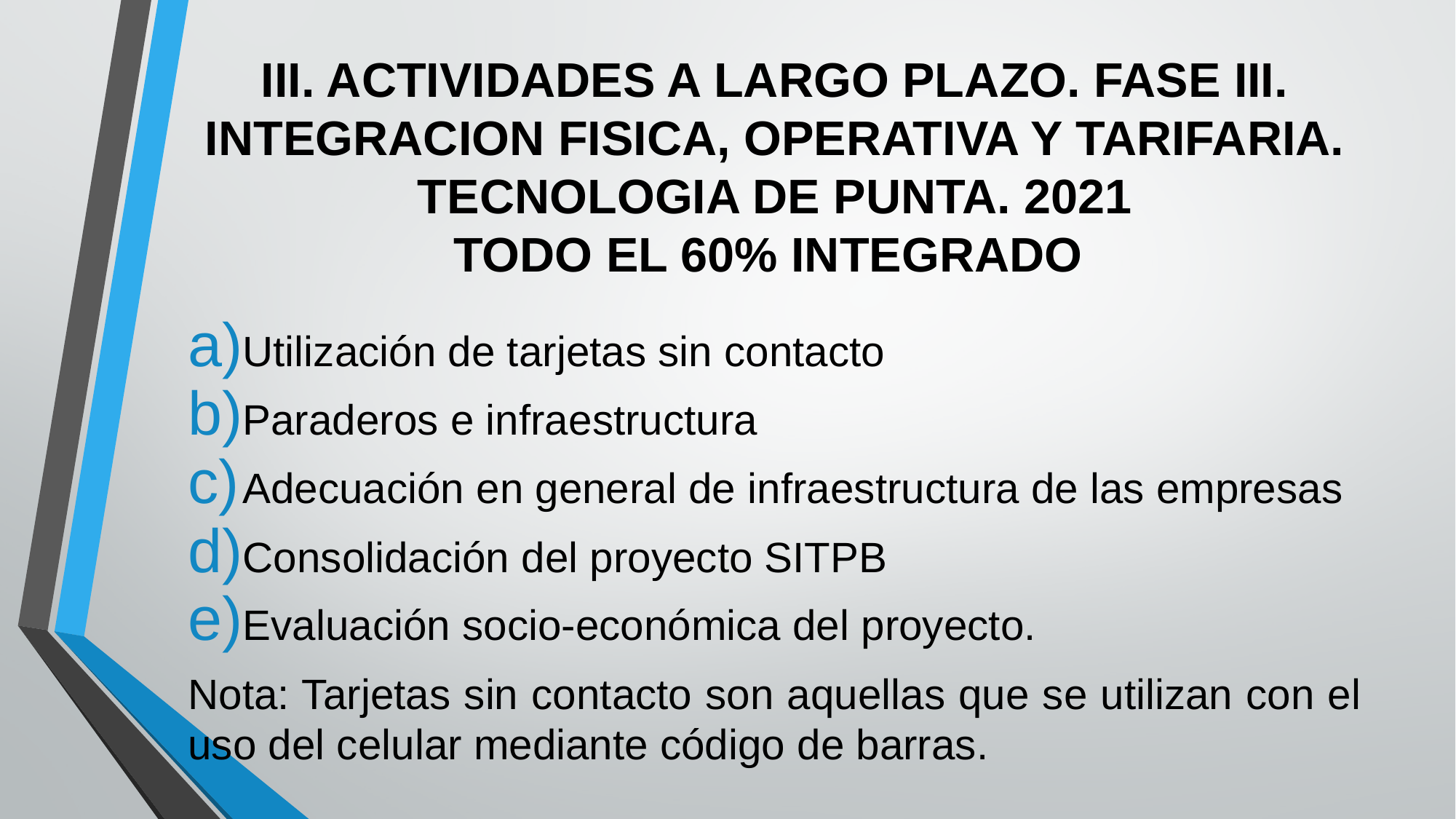

# III. ACTIVIDADES A LARGO PLAZO. FASE III. INTEGRACION FISICA, OPERATIVA Y TARIFARIA. TECNOLOGIA DE PUNTA. 2021 TODO EL 60% INTEGRADO
Utilización de tarjetas sin contacto
Paraderos e infraestructura
Adecuación en general de infraestructura de las empresas
Consolidación del proyecto SITPB
Evaluación socio-económica del proyecto.
Nota: Tarjetas sin contacto son aquellas que se utilizan con el uso del celular mediante código de barras.